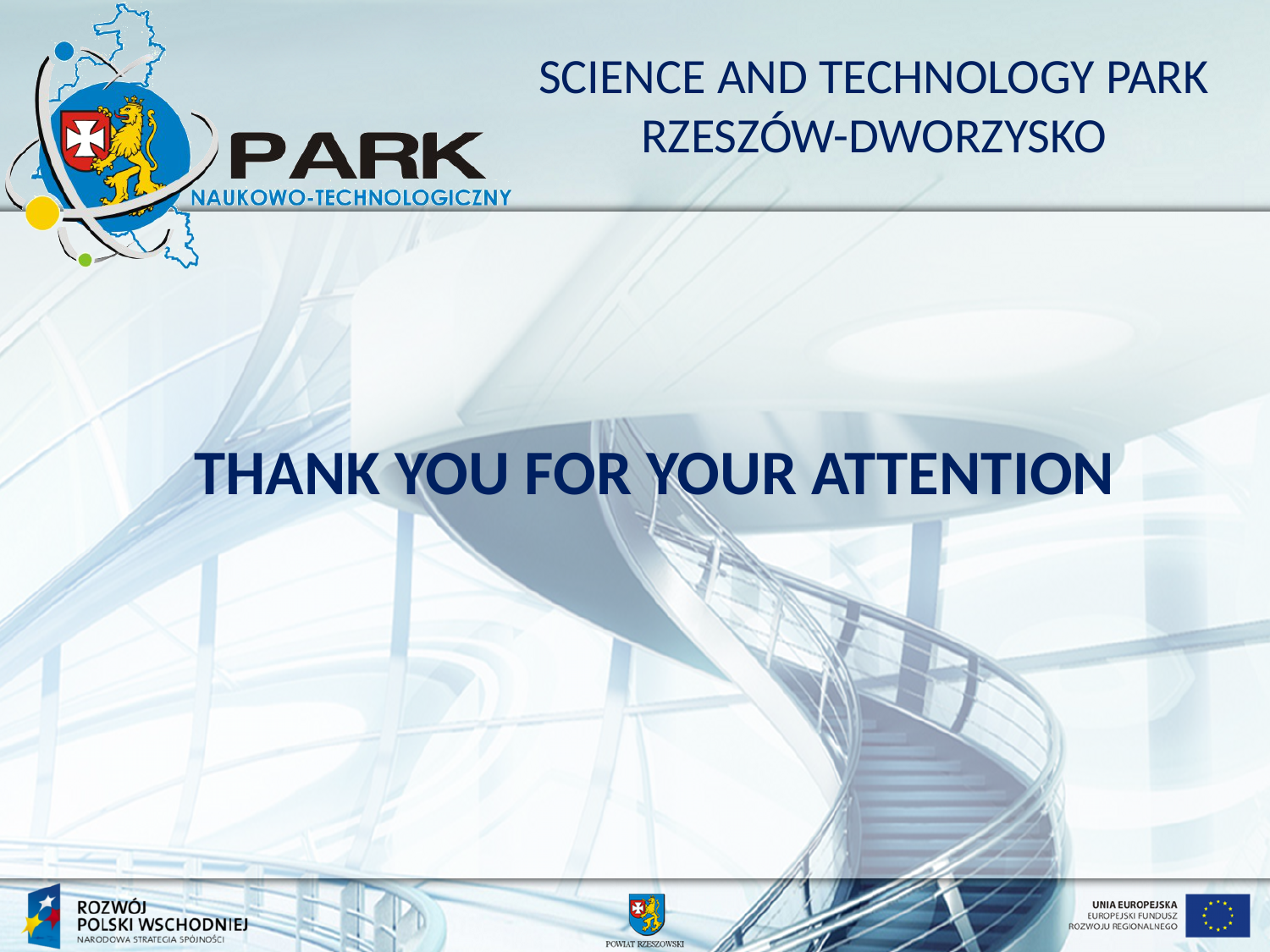

SCIENCE AND TECHNOLOGY PARK RZESZÓW-DWORZYSKO
THANK YOU FOR YOUR ATTENTION